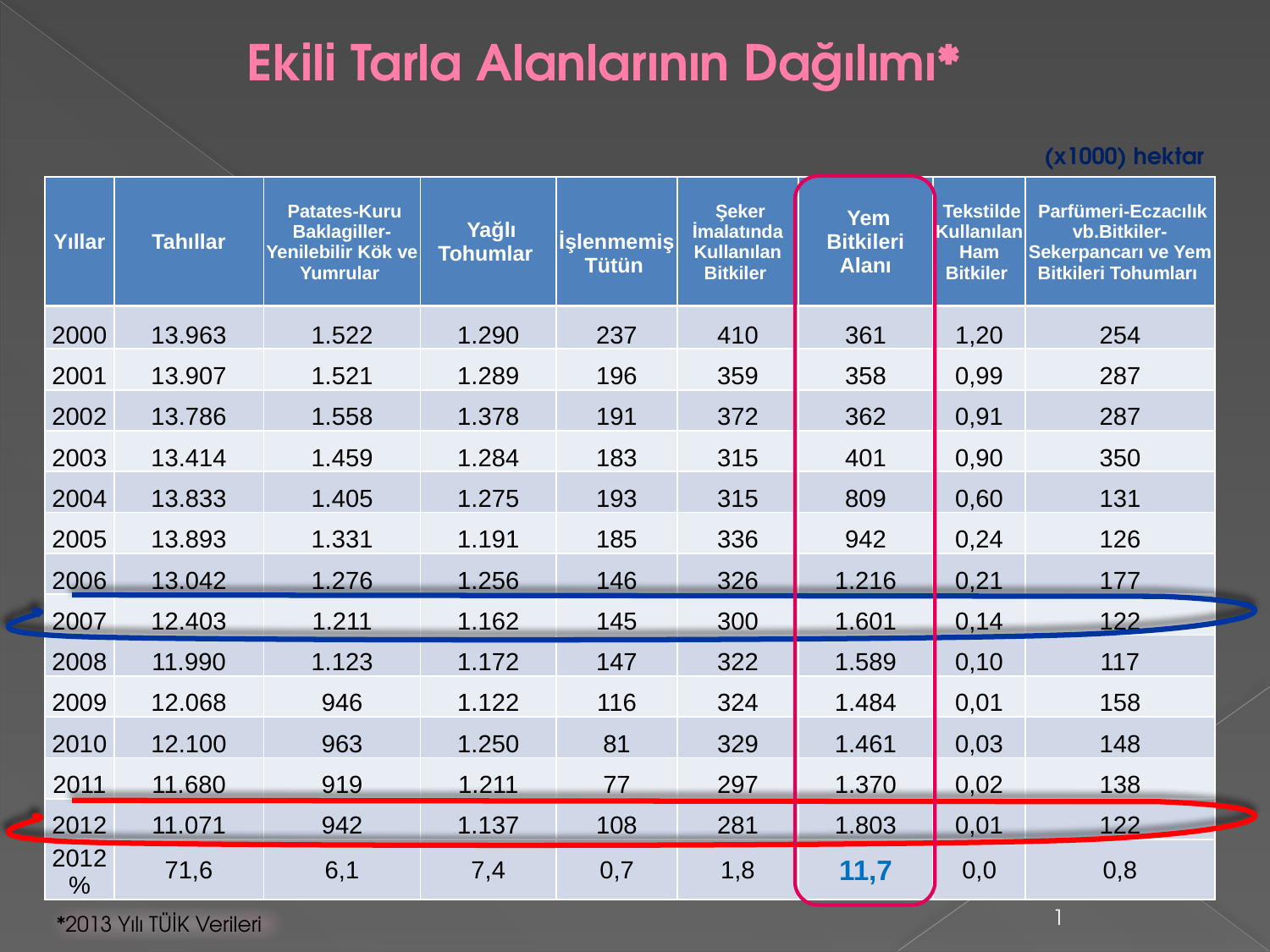

# Ekili Tarla Alanlarının Dağılımı*
(x1000) hektar

| Yıllar | Tahıllar | Patates-Kuru Baklagiller-Yenilebilir Kök ve Yumrular | Yağlı Tohumlar | İşlenmemiş Tütün | Şeker İmalatında Kullanılan Bitkiler | Yem Bitkileri Alanı | Tekstilde Kullanılan Ham Bitkiler | Parfümeri-Eczacılık vb.Bitkiler-Sekerpancarı ve Yem Bitkileri Tohumları |
| --- | --- | --- | --- | --- | --- | --- | --- | --- |
| 2000 | 13.963 | 1.522 | 1.290 | 237 | 410 | 361 | 1,20 | 254 |
| 2001 | 13.907 | 1.521 | 1.289 | 196 | 359 | 358 | 0,99 | 287 |
| 2002 | 13.786 | 1.558 | 1.378 | 191 | 372 | 362 | 0,91 | 287 |
| 2003 | 13.414 | 1.459 | 1.284 | 183 | 315 | 401 | 0,90 | 350 |
| 2004 | 13.833 | 1.405 | 1.275 | 193 | 315 | 809 | 0,60 | 131 |
| 2005 | 13.893 | 1.331 | 1.191 | 185 | 336 | 942 | 0,24 | 126 |
| 2006 | 13.042 | 1.276 | 1.256 | 146 | 326 | 1.216 | 0,21 | 177 |
| 2007 | 12.403 | 1.211 | 1.162 | 145 | 300 | 1.601 | 0,14 | 122 |
| 2008 | 11.990 | 1.123 | 1.172 | 147 | 322 | 1.589 | 0,10 | 117 |
| 2009 | 12.068 | 946 | 1.122 | 116 | 324 | 1.484 | 0,01 | 158 |
| 2010 | 12.100 | 963 | 1.250 | 81 | 329 | 1.461 | 0,03 | 148 |
| 2011 | 11.680 | 919 | 1.211 | 77 | 297 | 1.370 | 0,02 | 138 |
| 2012 | 11.071 | 942 | 1.137 | 108 | 281 | 1.803 | 0,01 | 122 |
| 2012 % | 71,6 | 6,1 | 7,4 | 0,7 | 1,8 | 11,7 | 0,0 | 0,8 |

1
*2013 Yılı TÜİK Verileri